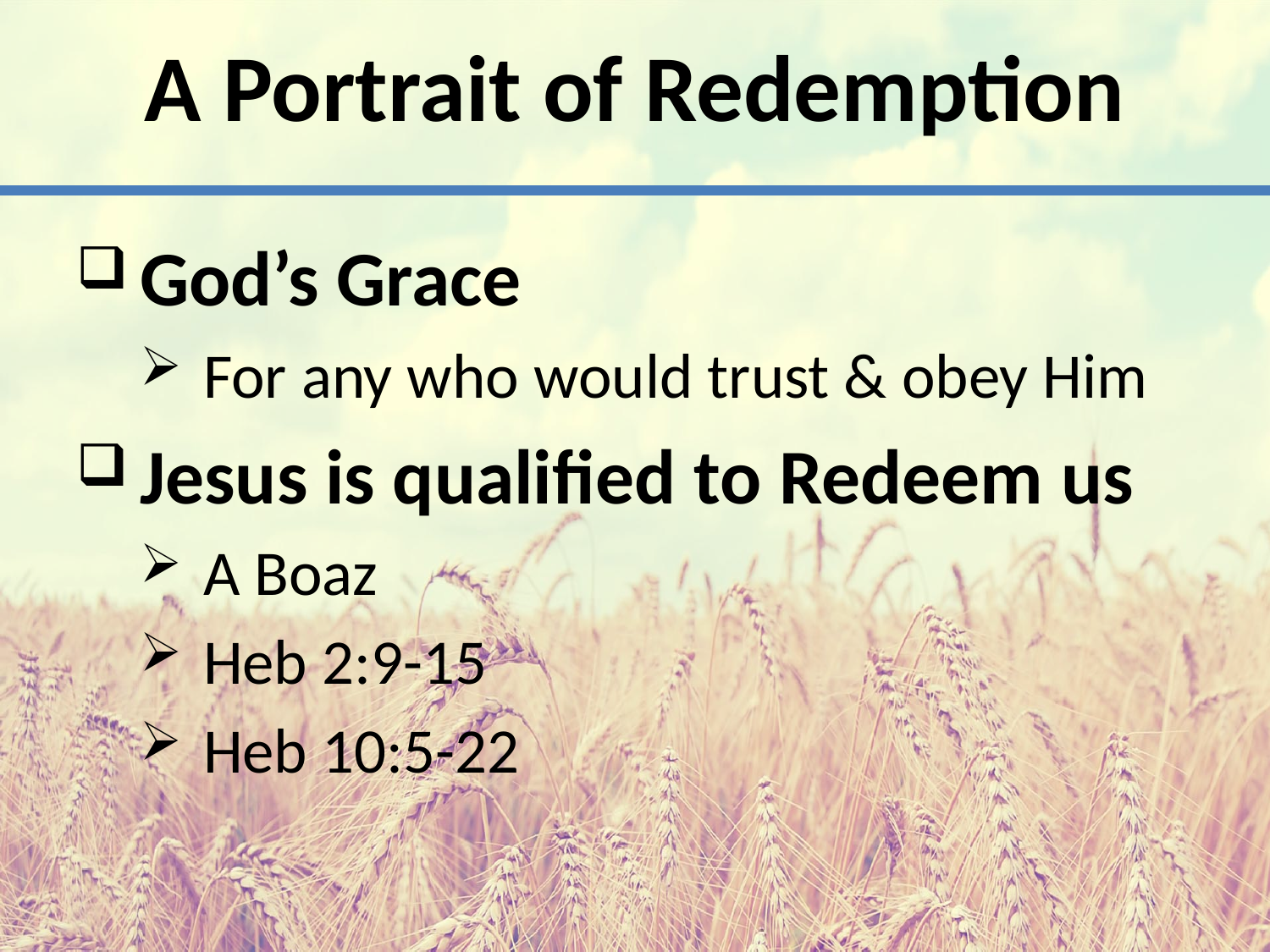

# A Portrait of Redemption
God’s Grace
For any who would trust & obey Him
Jesus is qualified to Redeem us
A Boaz
Heb 2:9-15
Heb 10:5-22